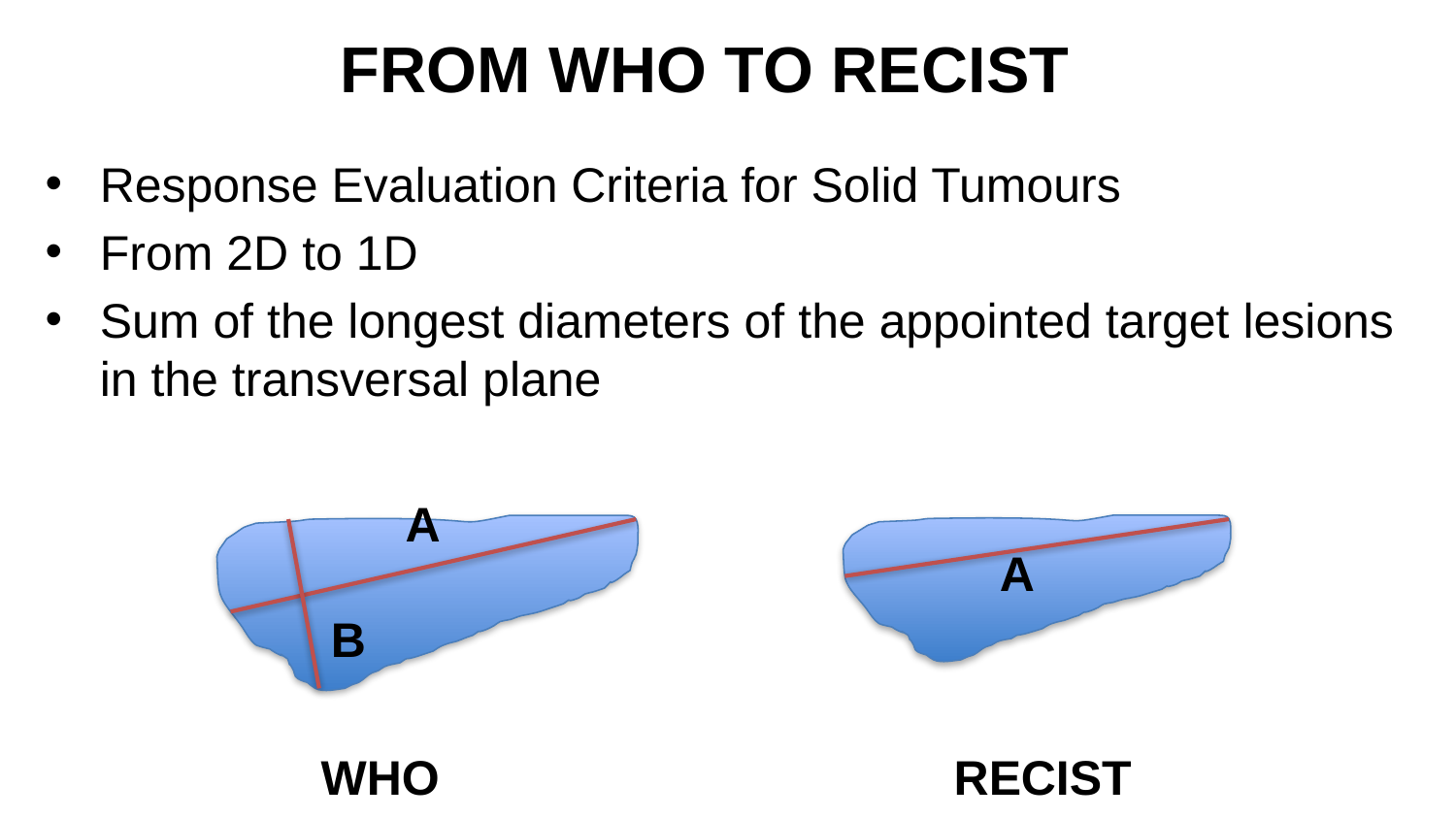

FROM WHO TO RECIST
Response Evaluation Criteria for Solid Tumours
From 2D to 1D
Sum of the longest diameters of the appointed target lesions in the transversal plane
A

B
WHO

A
RECIST